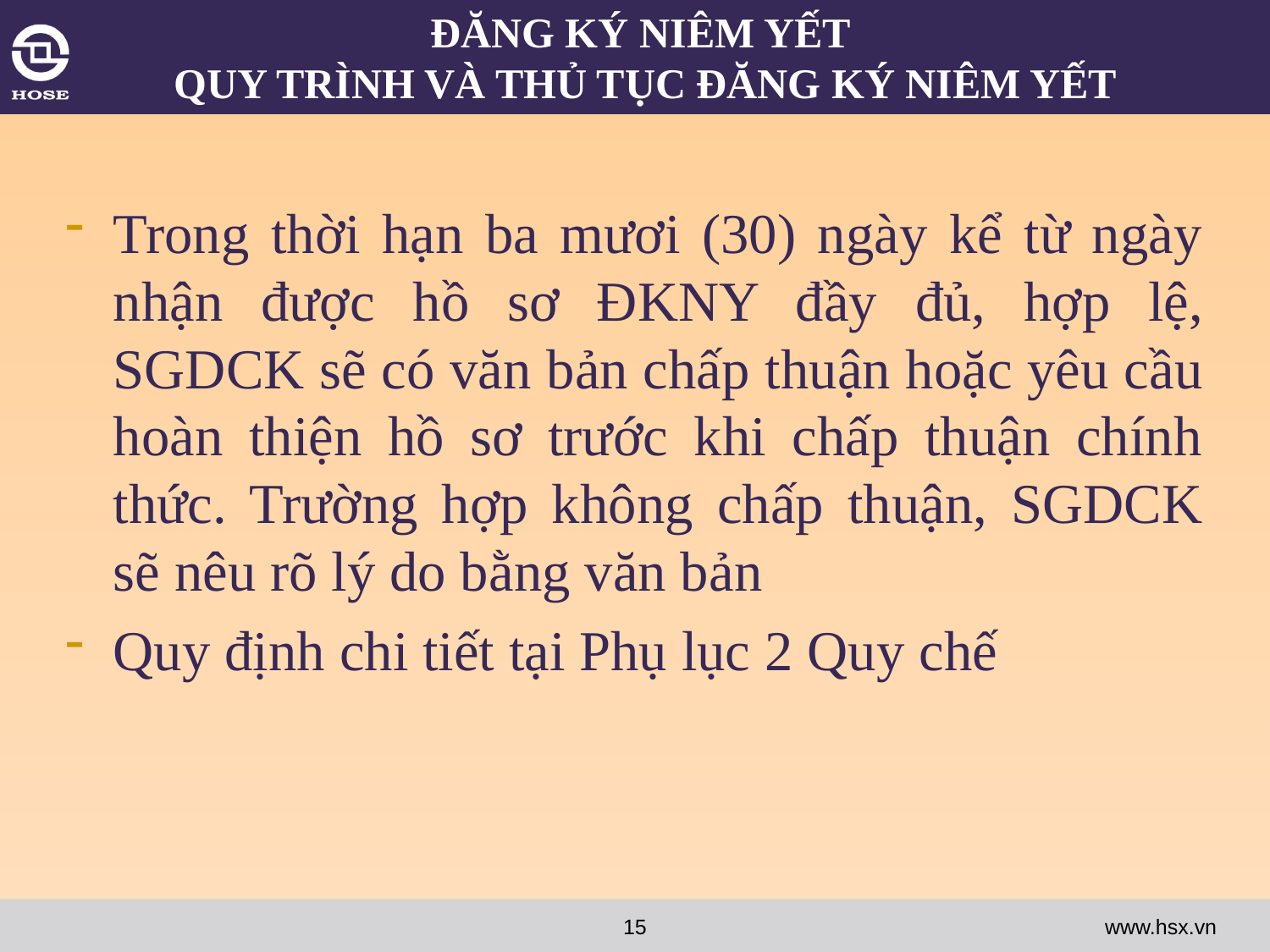

# ĐĂNG KÝ NIÊM YẾT QUY TRÌNH VÀ THỦ TỤC ĐĂNG KÝ NIÊM YẾT
Trong thời hạn ba mươi (30) ngày kể từ ngày nhận được hồ sơ ĐKNY đầy đủ, hợp lệ, SGDCK sẽ có văn bản chấp thuận hoặc yêu cầu hoàn thiện hồ sơ trước khi chấp thuận chính thức. Trường hợp không chấp thuận, SGDCK sẽ nêu rõ lý do bằng văn bản
Quy định chi tiết tại Phụ lục 2 Quy chế

15
www.hsx.vn